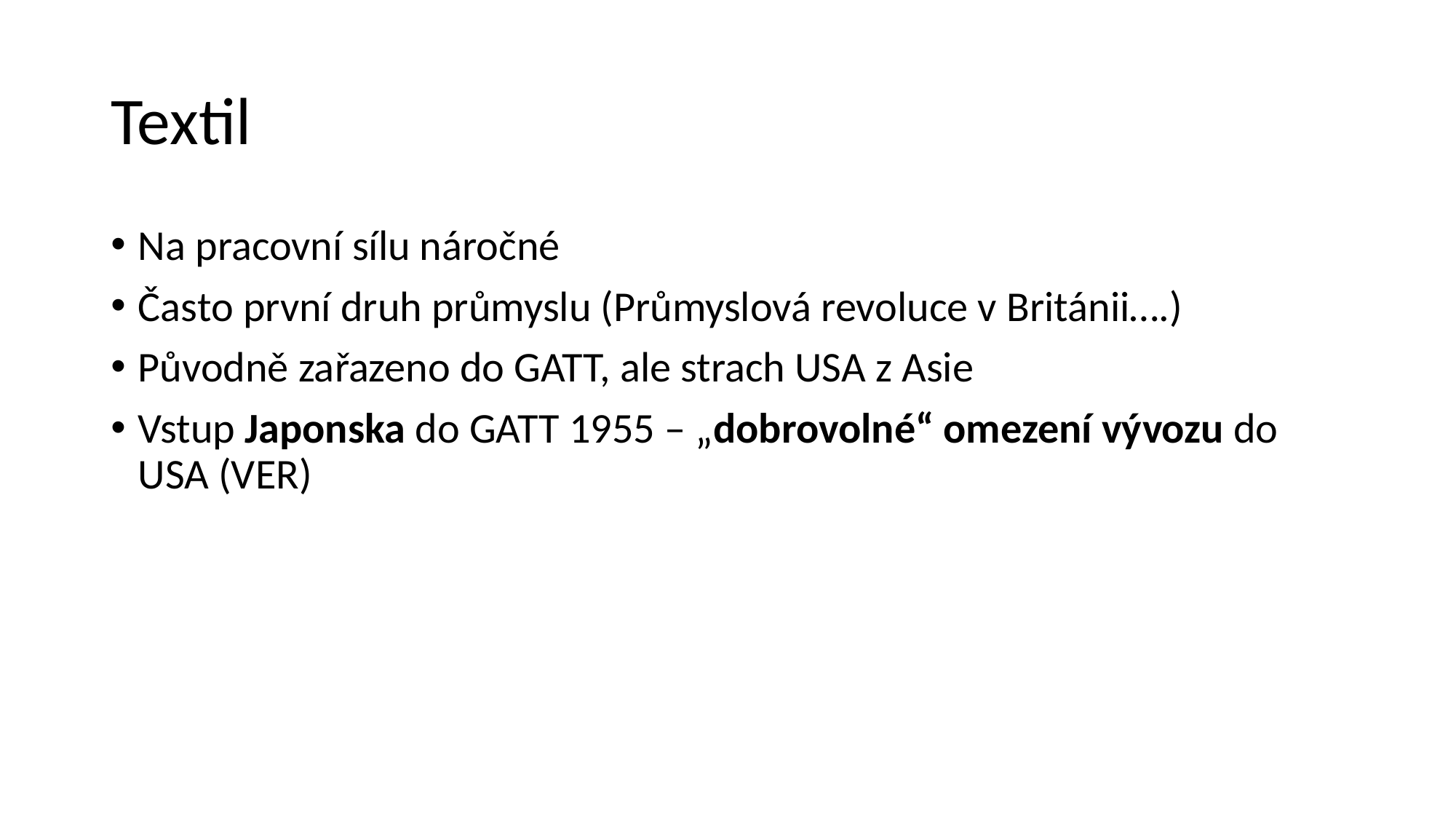

# Textil
Na pracovní sílu náročné
Často první druh průmyslu (Průmyslová revoluce v Británii….)
Původně zařazeno do GATT, ale strach USA z Asie
Vstup Japonska do GATT 1955 – „dobrovolné“ omezení vývozu do USA (VER)